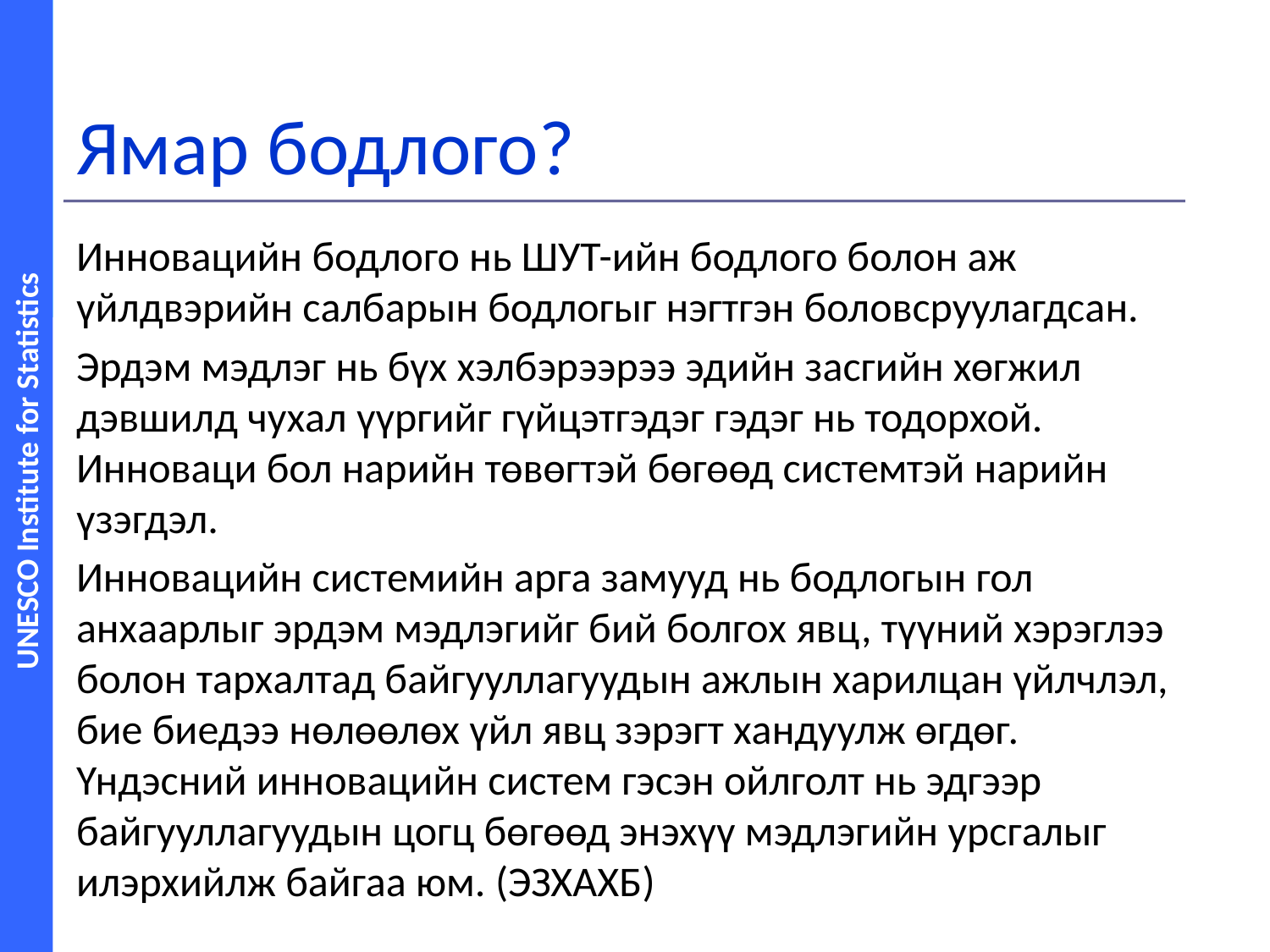

# Ямар бодлого?
Инновацийн бодлого нь ШУТ-ийн бодлого болон аж үйлдвэрийн салбарын бодлогыг нэгтгэн боловсруулагдсан.
Эрдэм мэдлэг нь бүх хэлбэрээрээ эдийн засгийн хөгжил дэвшилд чухал үүргийг гүйцэтгэдэг гэдэг нь тодорхой. Инноваци бол нарийн төвөгтэй бөгөөд системтэй нарийн үзэгдэл.
Инновацийн системийн арга замууд нь бодлогын гол анхаарлыг эрдэм мэдлэгийг бий болгох явц, түүний хэрэглээ болон тархалтад байгууллагуудын ажлын харилцан үйлчлэл, бие биедээ нөлөөлөх үйл явц зэрэгт хандуулж өгдөг. Үндэсний инновацийн систем гэсэн ойлголт нь эдгээр байгууллагуудын цогц бөгөөд энэхүү мэдлэгийн урсгалыг илэрхийлж байгаа юм. (ЭЗХАХБ)